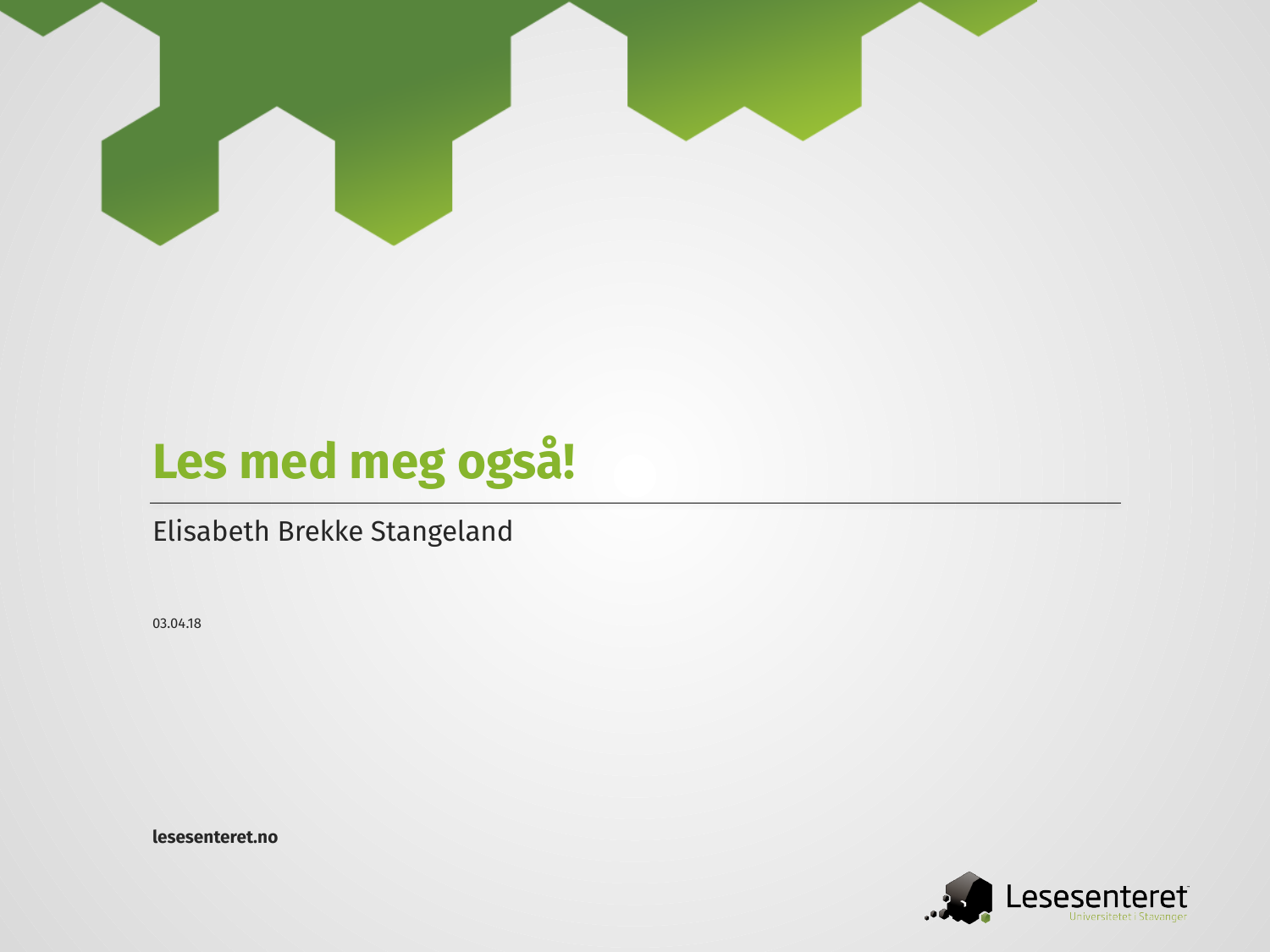

# Les med meg også!
Elisabeth Brekke Stangeland